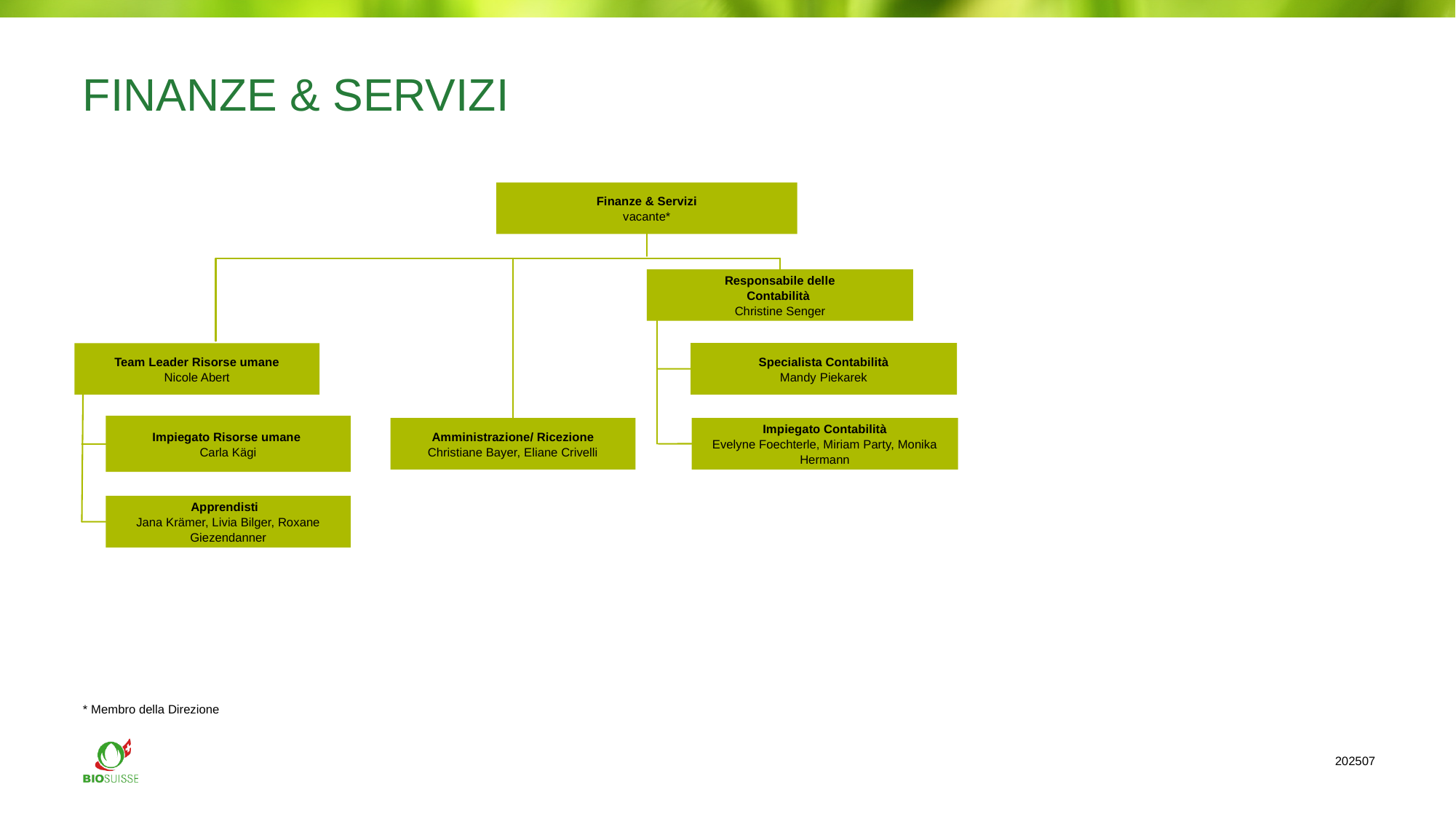

# FINANZE & SERVIZI
Finanze & Servizi
vacante*
Responsabile delle
Contabilità
Christine Senger
Specialista Contabilità
Mandy Piekarek
Team Leader Risorse umane
Nicole Abert
Impiegato Risorse umane
Carla Kägi
Amministrazione/ Ricezione
Christiane Bayer, Eliane Crivelli
Impiegato Contabilità
Evelyne Foechterle, Miriam Party, Monika Hermann
Apprendisti
Jana Krämer, Livia Bilger, Roxane Giezendanner
* Membro della Direzione
202507